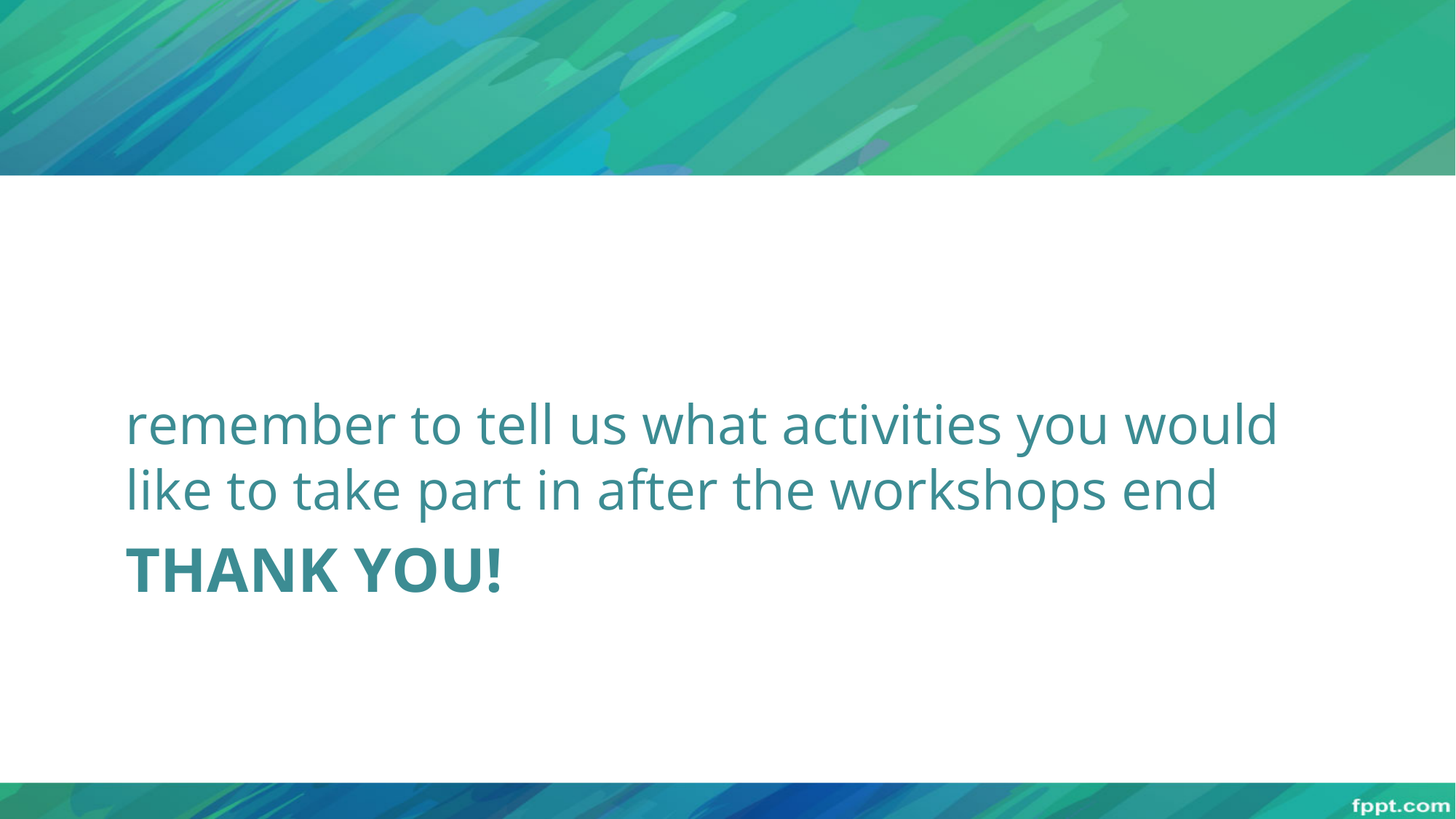

remember to tell us what activities you would like to take part in after the workshops end
# thank you!